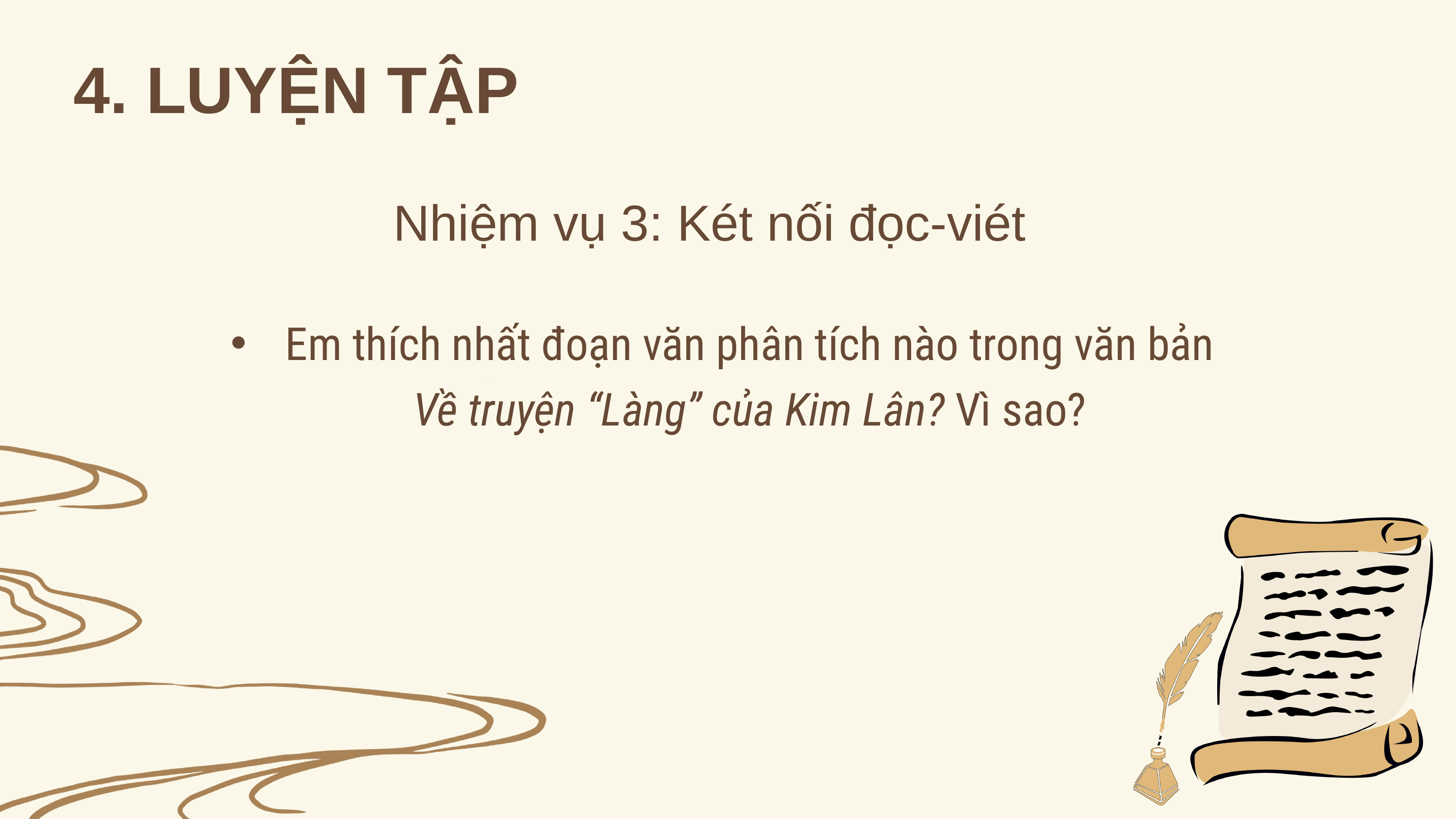

4. LUYỆN TẬP
Nhiệm vụ 3: Két nối đọc-viét
Em thích nhất đoạn văn phân tích nào trong văn bản Về truyện “Làng” của Kim Lân? Vì sao?